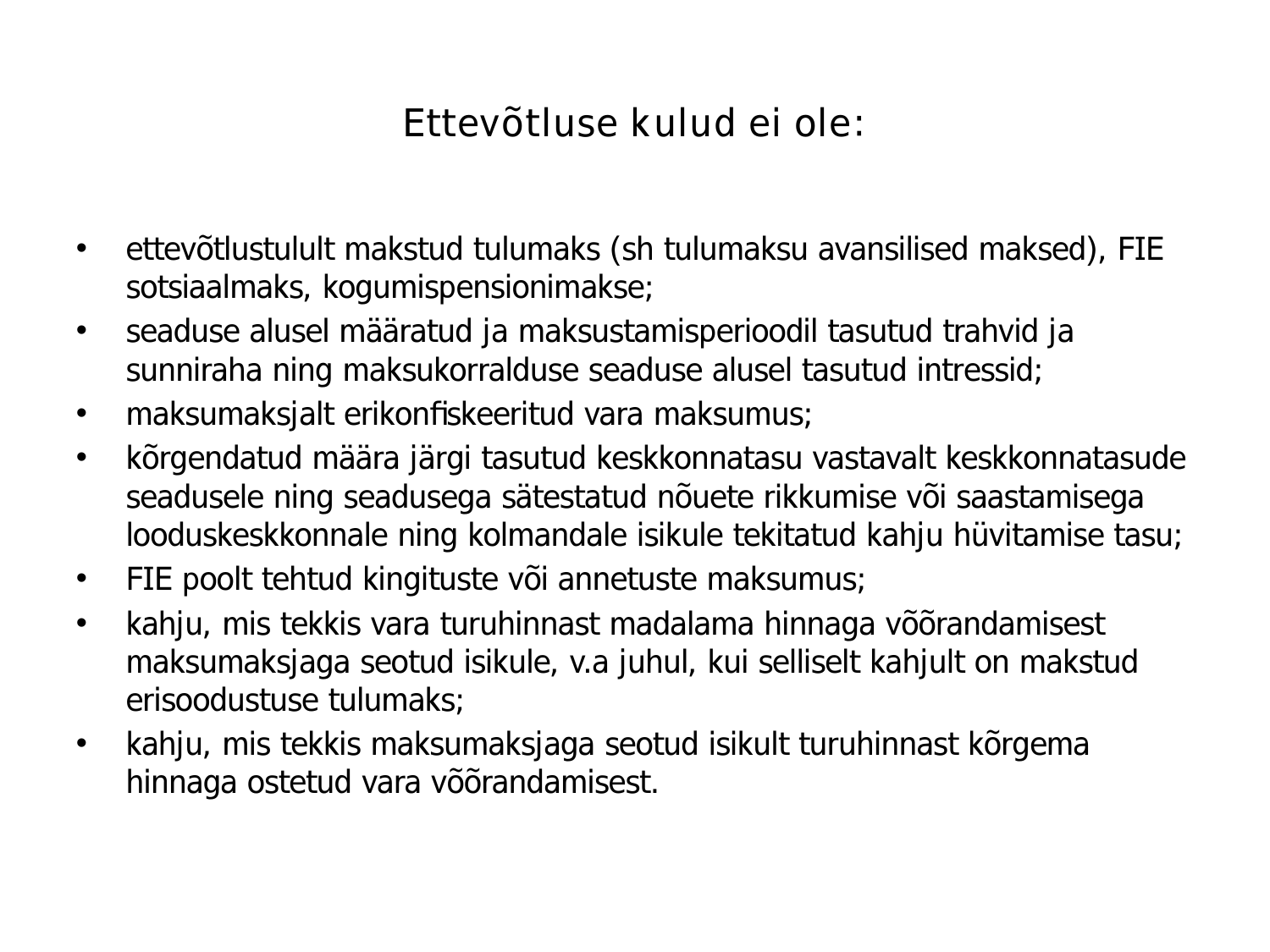

Ettevõtluse kulud ei ole:
ettevõtlustulult makstud tulumaks (sh tulumaksu avansilised maksed), FIE sotsiaalmaks, kogumispensionimakse;
seaduse alusel määratud ja maksustamisperioodil tasutud trahvid ja sunniraha ning maksukorralduse seaduse alusel tasutud intressid;
maksumaksjalt erikonfiskeeritud vara maksumus;
kõrgendatud määra järgi tasutud keskkonnatasu vastavalt keskkonnatasude seadusele ning seadusega sätestatud nõuete rikkumise või saastamisega looduskeskkonnale ning kolmandale isikule tekitatud kahju hüvitamise tasu;
FIE poolt tehtud kingituste või annetuste maksumus;
kahju, mis tekkis vara turuhinnast madalama hinnaga võõrandamisest maksumaksjaga seotud isikule, v.a juhul, kui selliselt kahjult on makstud erisoodustuse tulumaks;
kahju, mis tekkis maksumaksjaga seotud isikult turuhinnast kõrgema hinnaga ostetud vara võõrandamisest.